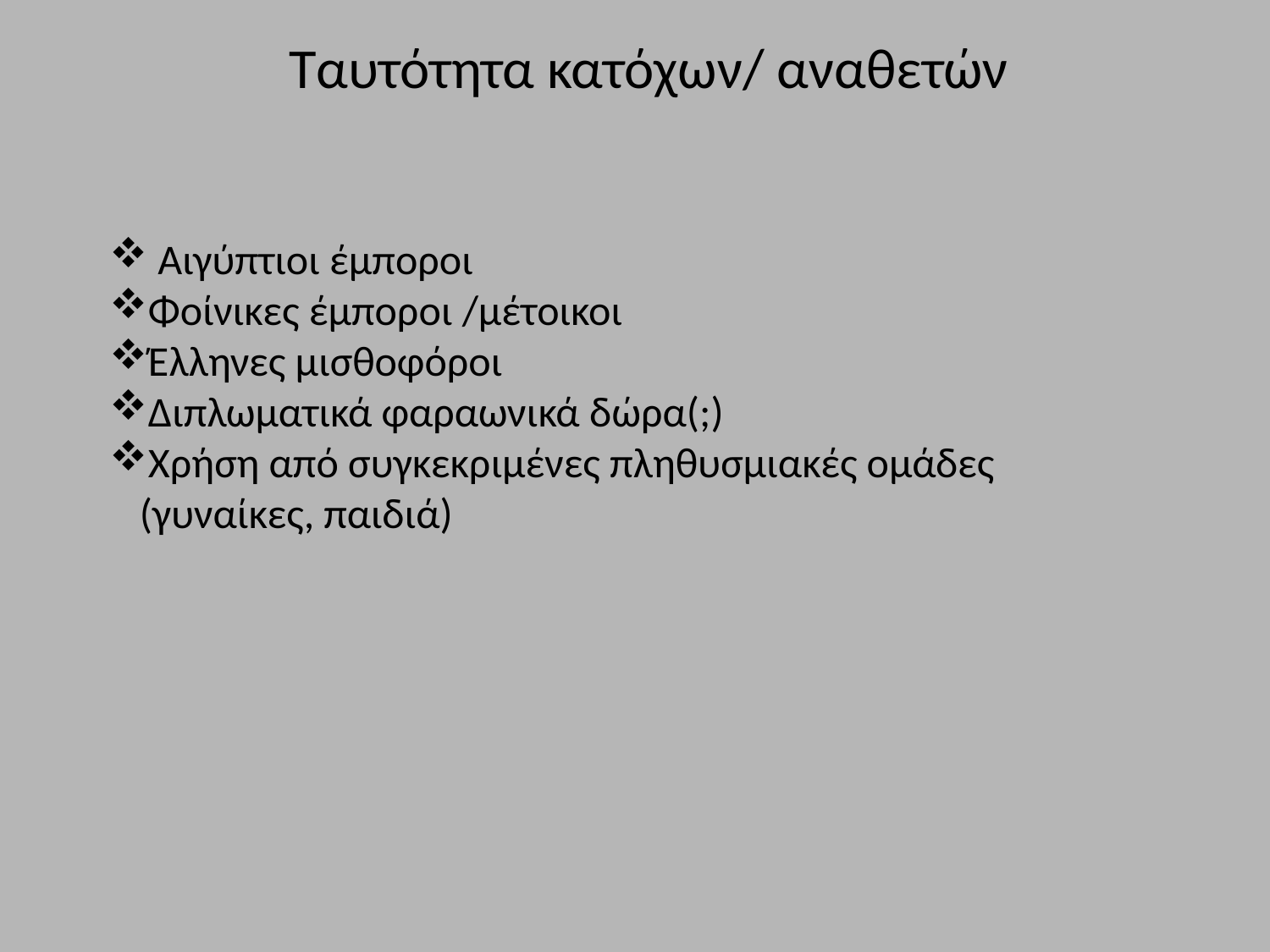

Ταυτότητα κατόχων/ αναθετών
 Αιγύπτιοι έμποροι
Φοίνικες έμποροι /μέτοικοι
Έλληνες μισθοφόροι
Διπλωματικά φαραωνικά δώρα(;)
Χρήση από συγκεκριμένες πληθυσμιακές ομάδες
(γυναίκες, παιδιά)